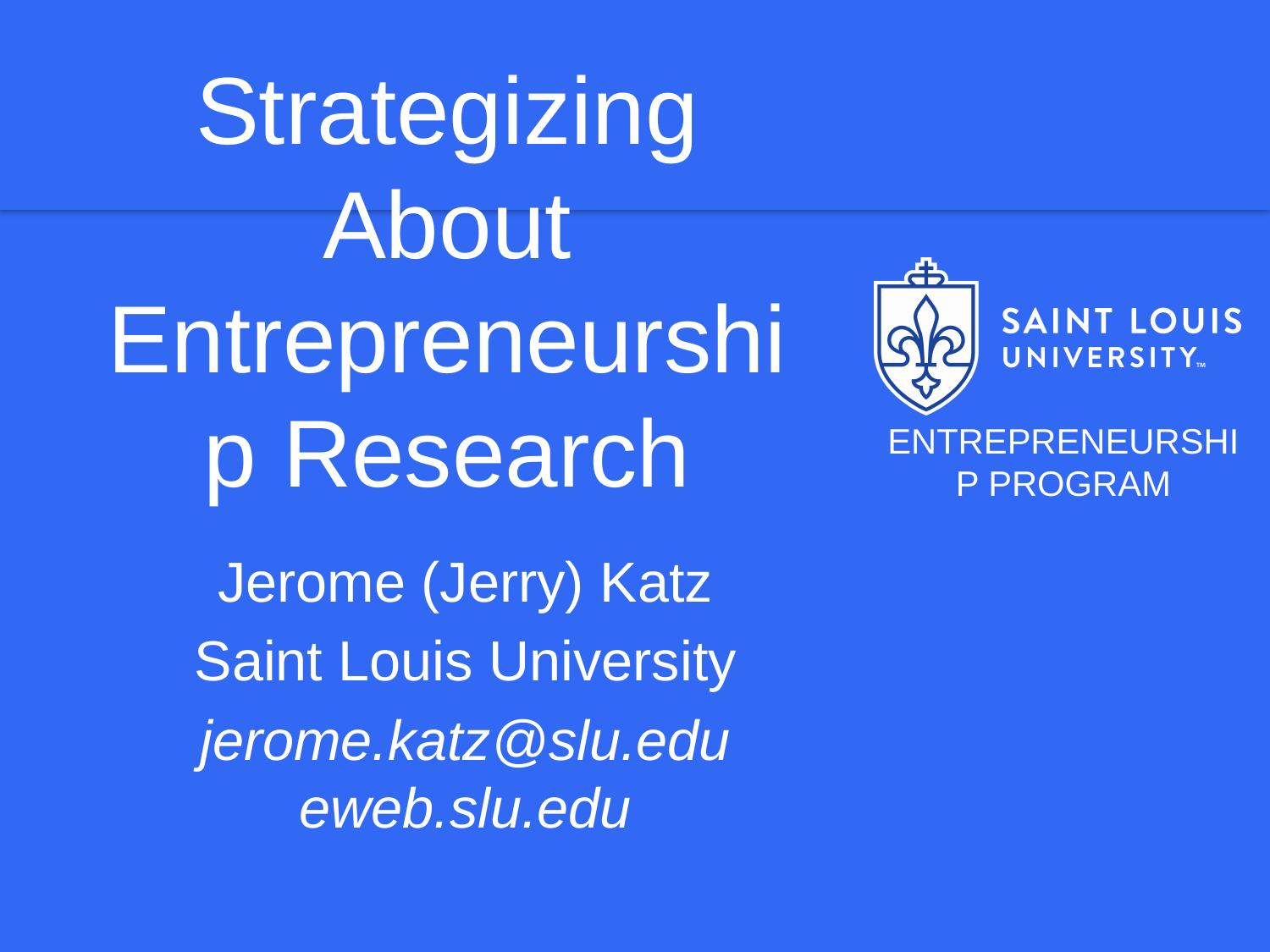

# Strategizing About Entrepreneurship Research
Jerome (Jerry) Katz
Saint Louis University
jerome.katz@slu.edu
eweb.slu.edu